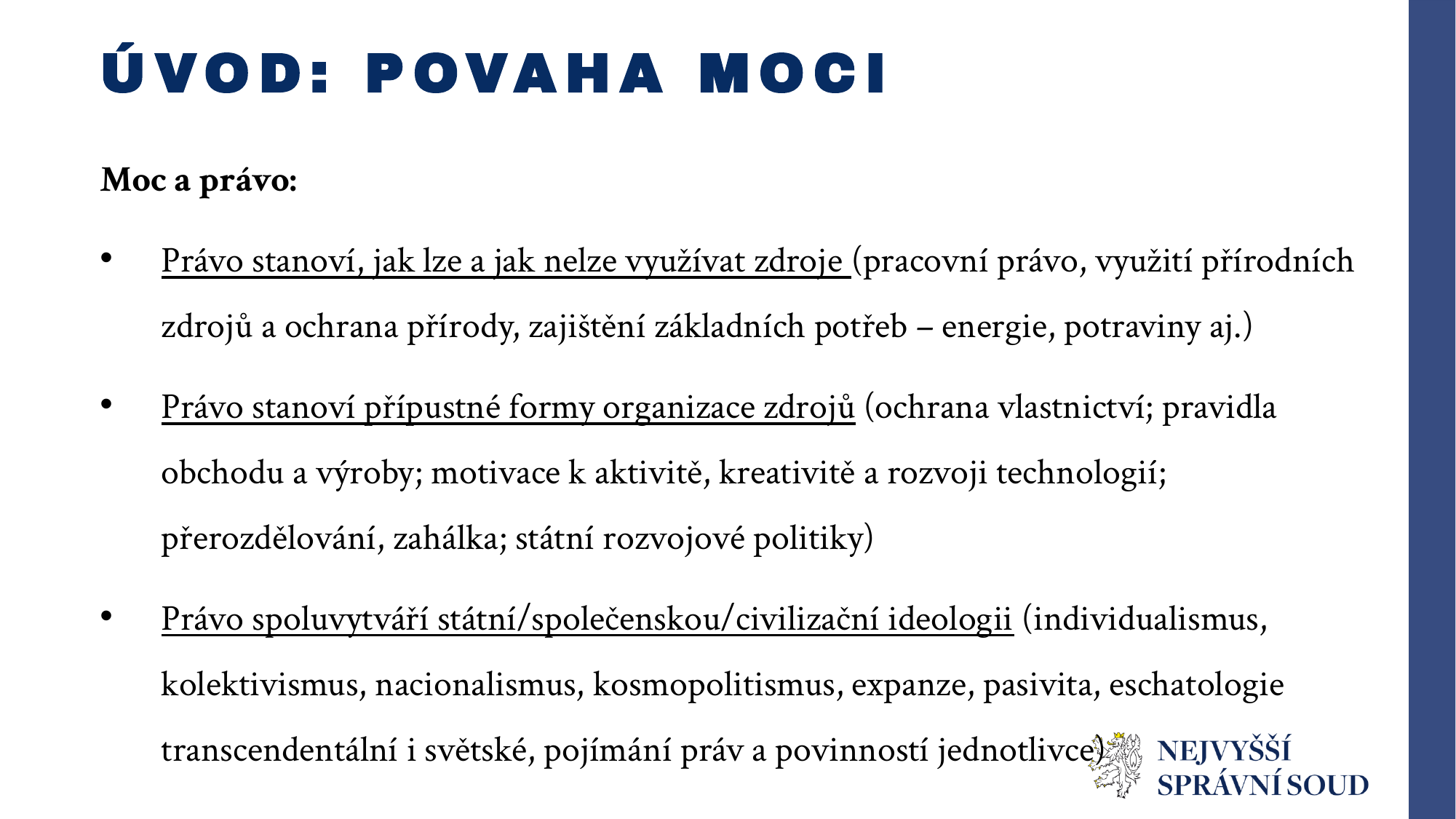

# Úvod: Povaha Moci
Moc a právo:
Právo stanoví, jak lze a jak nelze využívat zdroje (pracovní právo, využití přírodních zdrojů a ochrana přírody, zajištění základních potřeb – energie, potraviny aj.)
Právo stanoví přípustné formy organizace zdrojů (ochrana vlastnictví; pravidla obchodu a výroby; motivace k aktivitě, kreativitě a rozvoji technologií; přerozdělování, zahálka; státní rozvojové politiky)
Právo spoluvytváří státní/společenskou/civilizační ideologii (individualismus, kolektivismus, nacionalismus, kosmopolitismus, expanze, pasivita, eschatologie transcendentální i světské, pojímání práv a povinností jednotlivce)